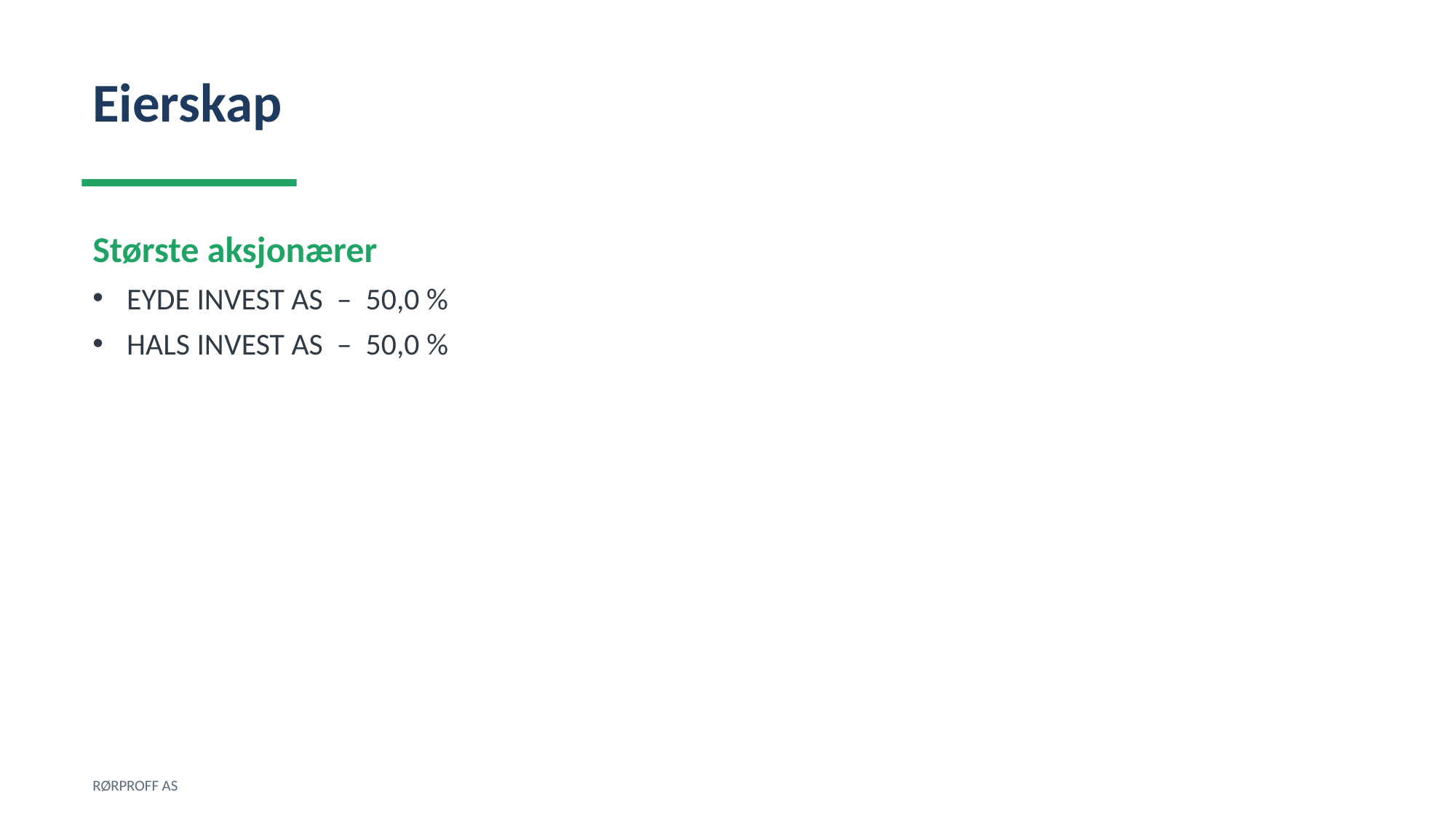

Eierskap

Største aksjonærer
EYDE INVEST AS  –  50,0 %
HALS INVEST AS  –  50,0 %
RØRPROFF AS